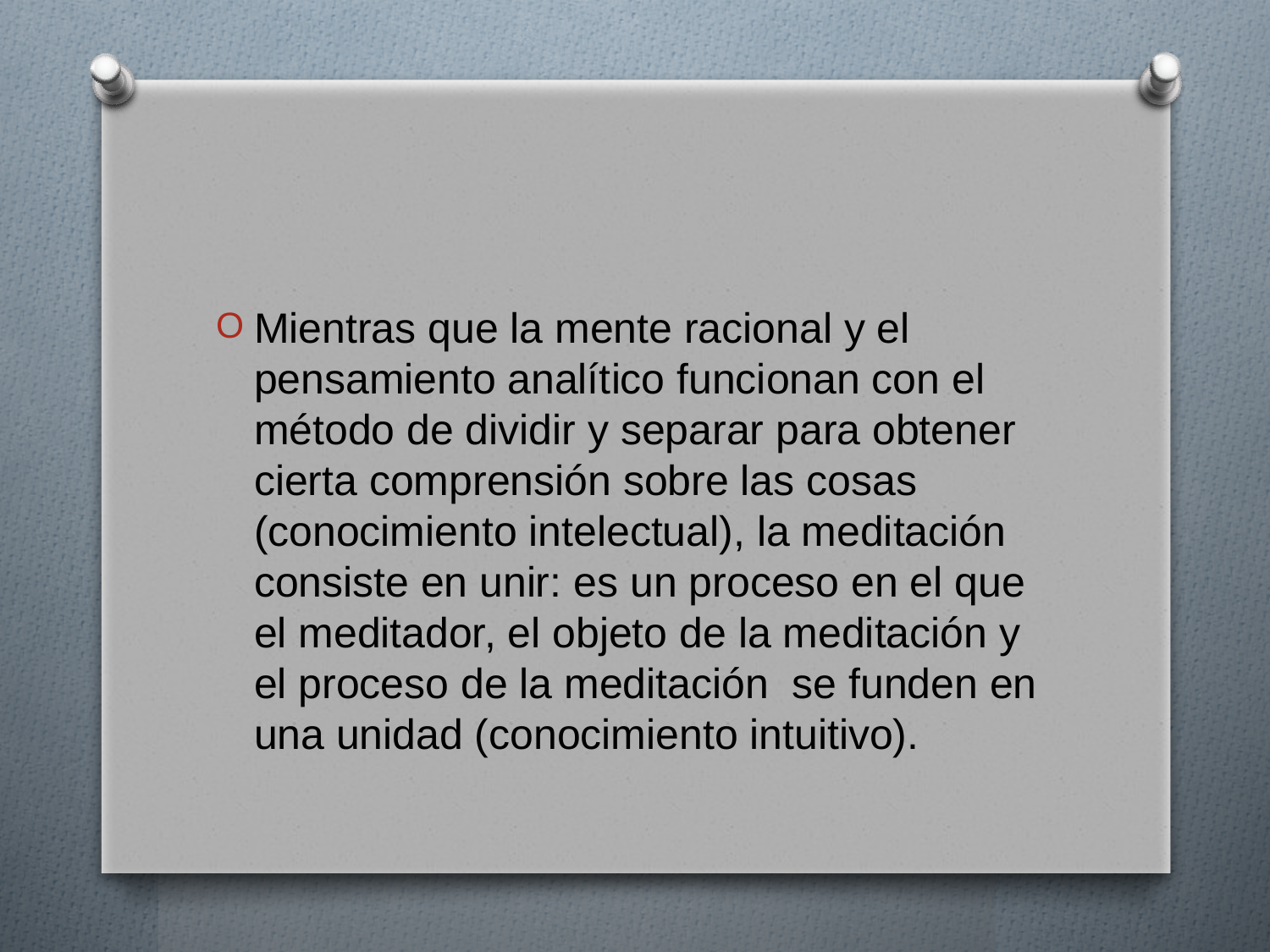

#
Mientras que la mente racional y el pensamiento analítico funcionan con el método de dividir y separar para obtener cierta comprensión sobre las cosas (conocimiento intelectual), la meditación consiste en unir: es un proceso en el que el meditador, el objeto de la meditación y el proceso de la meditación  se funden en una unidad (conocimiento intuitivo).